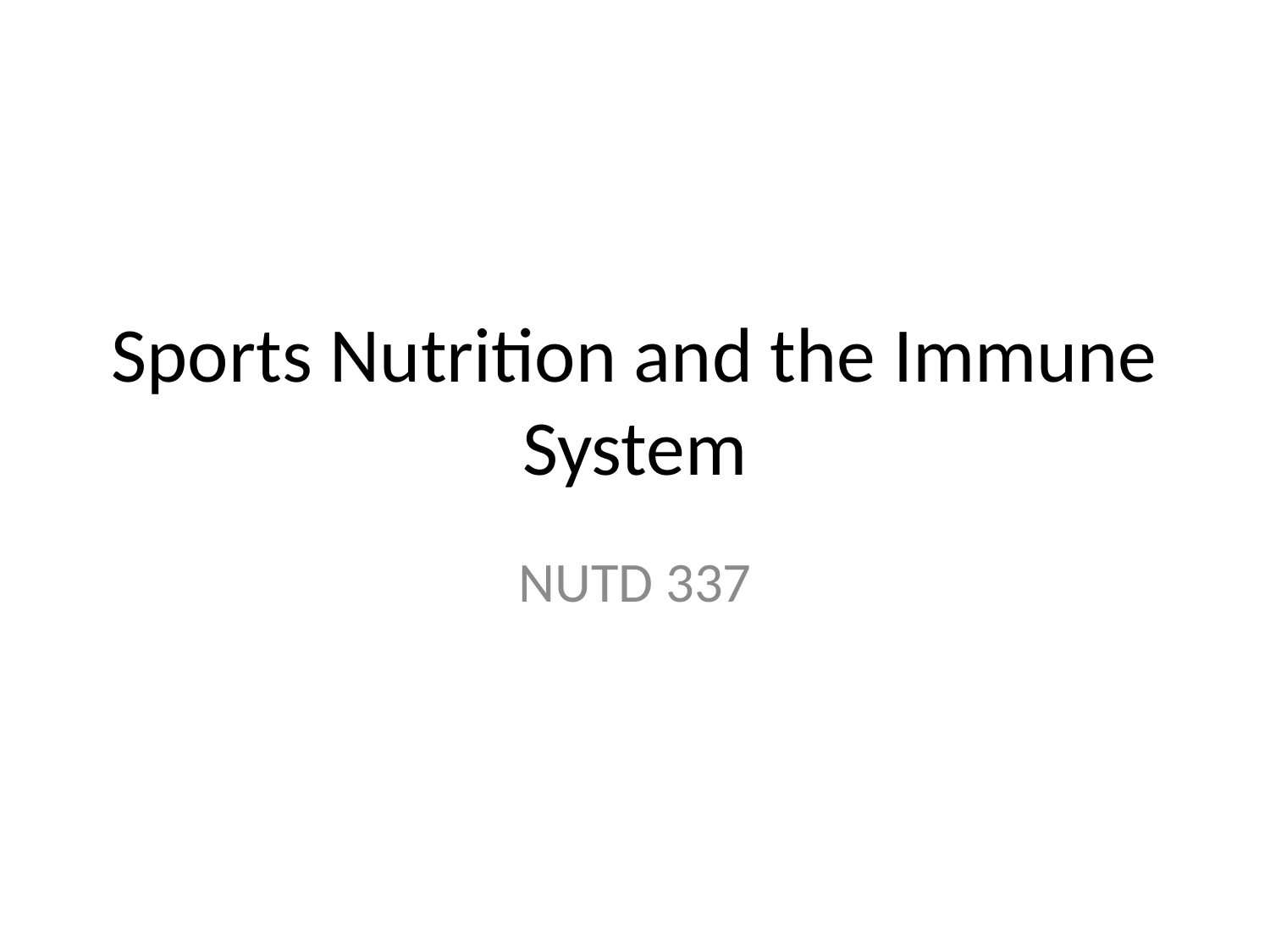

# Sports Nutrition and the Immune System
NUTD 337